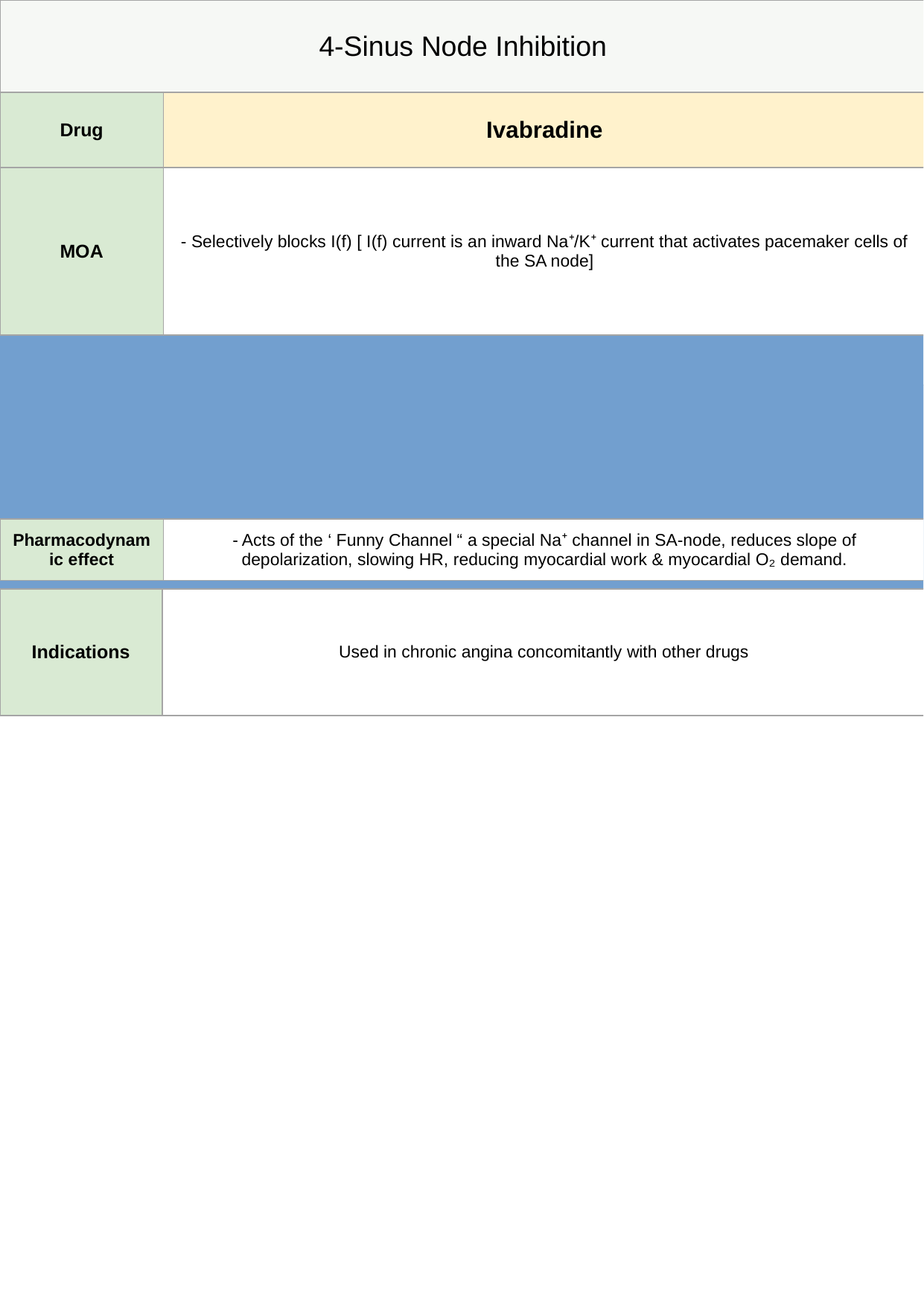

| 3-Late Na⁺ Current Inhibition |  |  |  |  |  |  |  |
| --- | --- | --- | --- | --- | --- | --- | --- |
| Drug |  | Ranolazine |  |  |  |  |  |
| Pharmacological action |  | Inhibits the late sodium current (which opens in phase 4 depolarization), which increases during ischemia and affects Na⁺ dependent-Ca²⁺ channels. |  |  |  |  |  |
|  |  |  |  |  |  |  |  |
|  |  |  |  |  |  |  |  |
| Indications |  | Used in chronic angina concomitantly with other drugs |  |  |  |  |  |
| ARDs |  | GIT disturbances |  |  |  |  |  |
| Precautions |  | -It prolongs the QT interval so contraindicated with class Ia & III antiarrhythmic drugs. - Toxicity develops due to interaction with CYT-P450 inhibitors as; diltiazem, verapamil, ketoconazole, macrolide antibodies, grapefruit juice. |  |  |  |  |  |
| 4-Sinus Node Inhibition |  |  |  |  |  |  |  |
| --- | --- | --- | --- | --- | --- | --- | --- |
| Drug |  | Ivabradine |  |  |  |  |  |
| MOA |  | - Selectively blocks I(f) [ I(f) current is an inward Na⁺/K⁺ current that activates pacemaker cells of the SA node] |  |  |  |  |  |
|  |  |  |  |  |  |  |  |
|  |  |  |  |  |  |  |  |
| Pharmacodynamic effect |  | - Acts of the ‘ Funny Channel “ a special Na⁺ channel in SA-node, reduces slope of depolarization, slowing HR, reducing myocardial work & myocardial O₂ demand. |  |  |  |  |  |
| Indication |  | - Used in treatment of chronic stable angina in patients with normal sinus rhythm who can’t take ß-blockers. - Used in combination with ß-blockers in people with heart failure with LVEF lower than 35% inadequately controlled by ß-blockers alone and whose heart rate exceeds 70/min. |  |  |  |  |  |
| ARDs |  | Luminous phenomena |  |  |  |  |  |